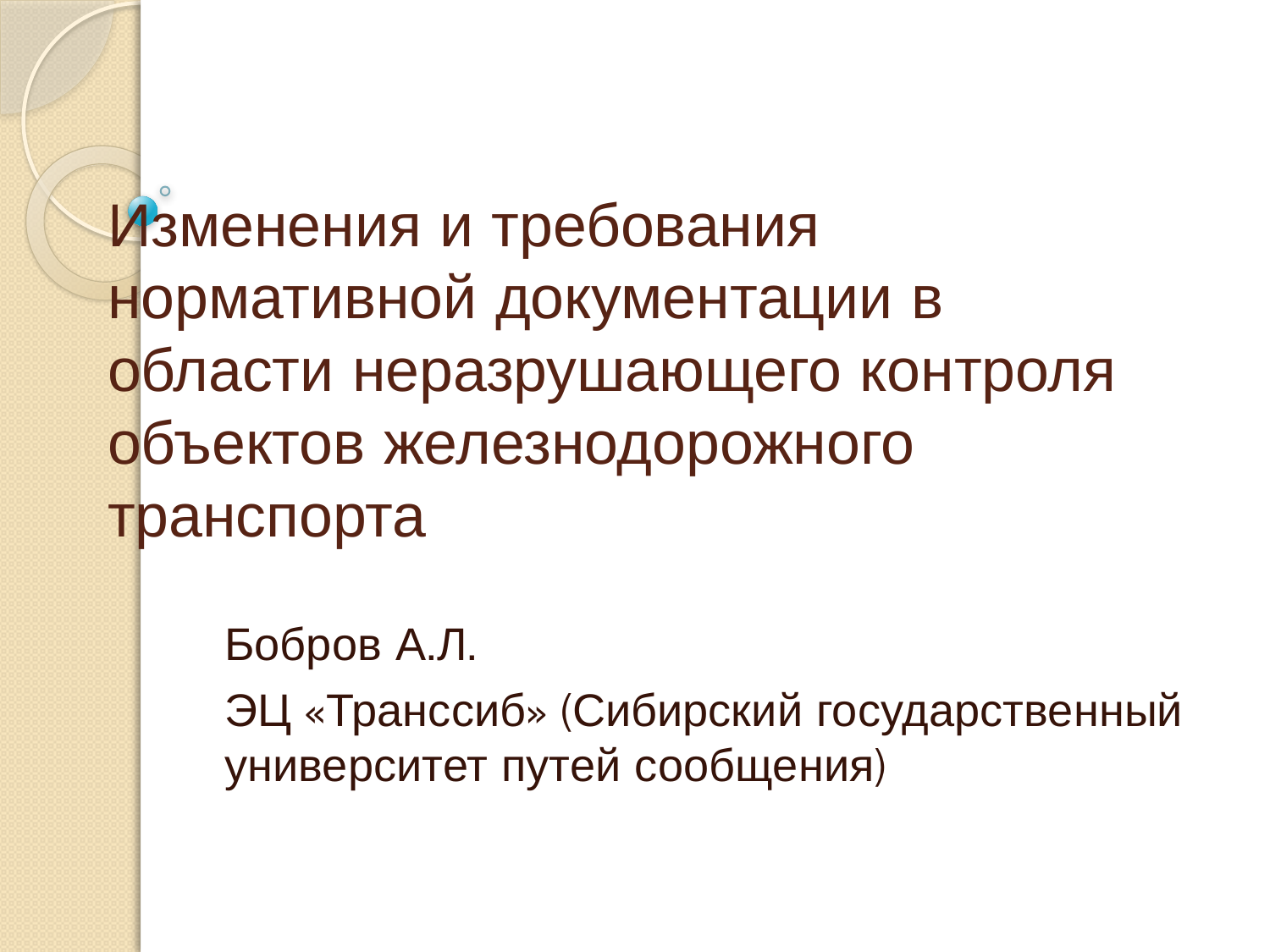

# Изменения и требования нормативной документации в области неразрушающего контроля объектов железнодорожного транспорта
Бобров А.Л.
ЭЦ «Транссиб» (Сибирский государственный университет путей сообщения)